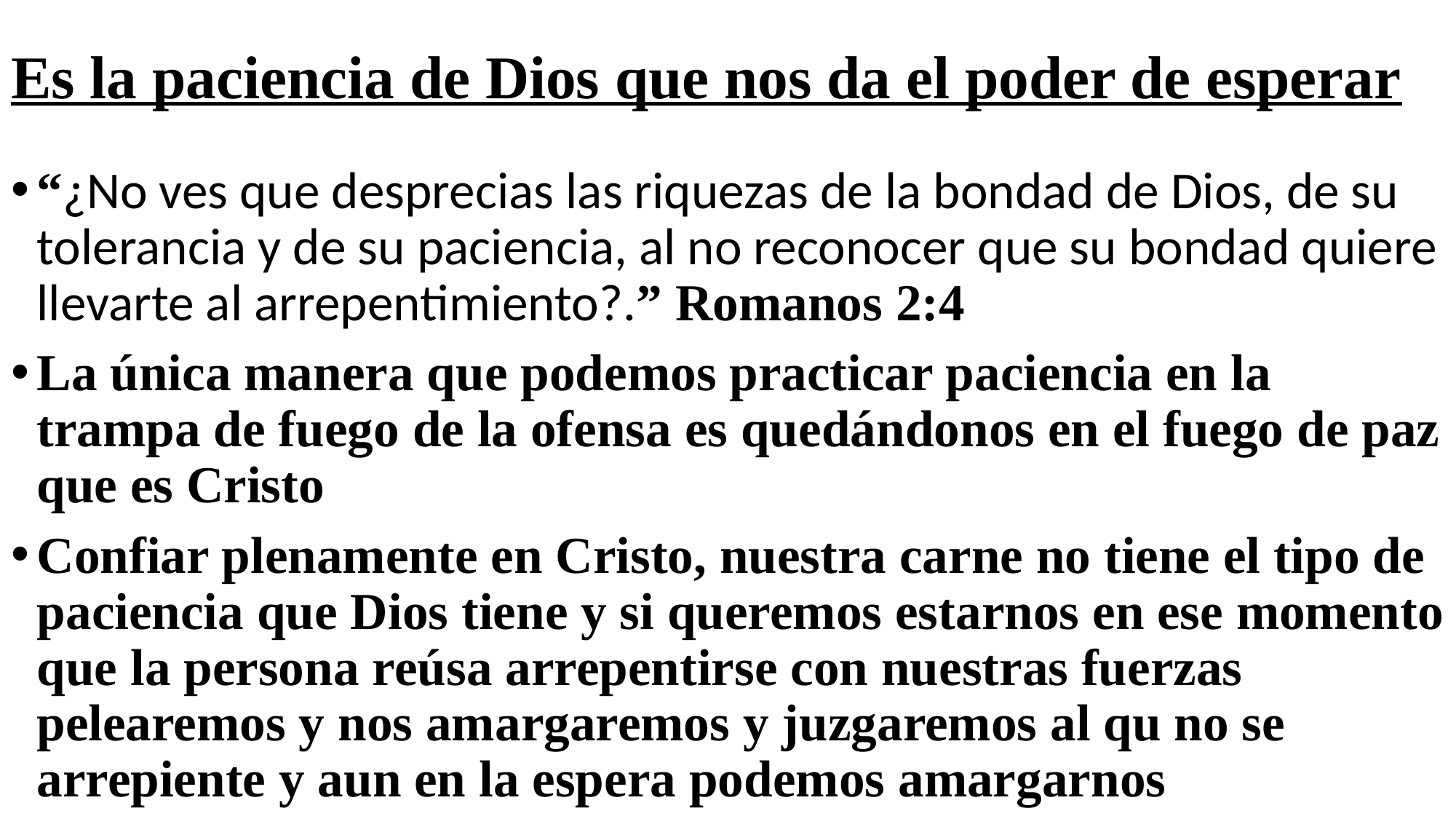

# Es la paciencia de Dios que nos da el poder de esperar
“¿No ves que desprecias las riquezas de la bondad de Dios, de su tolerancia y de su paciencia, al no reconocer que su bondad quiere llevarte al arrepentimiento?.” Romanos 2:4
La única manera que podemos practicar paciencia en la trampa de fuego de la ofensa es quedándonos en el fuego de paz que es Cristo
Confiar plenamente en Cristo, nuestra carne no tiene el tipo de paciencia que Dios tiene y si queremos estarnos en ese momento que la persona reúsa arrepentirse con nuestras fuerzas pelearemos y nos amargaremos y juzgaremos al qu no se arrepiente y aun en la espera podemos amargarnos